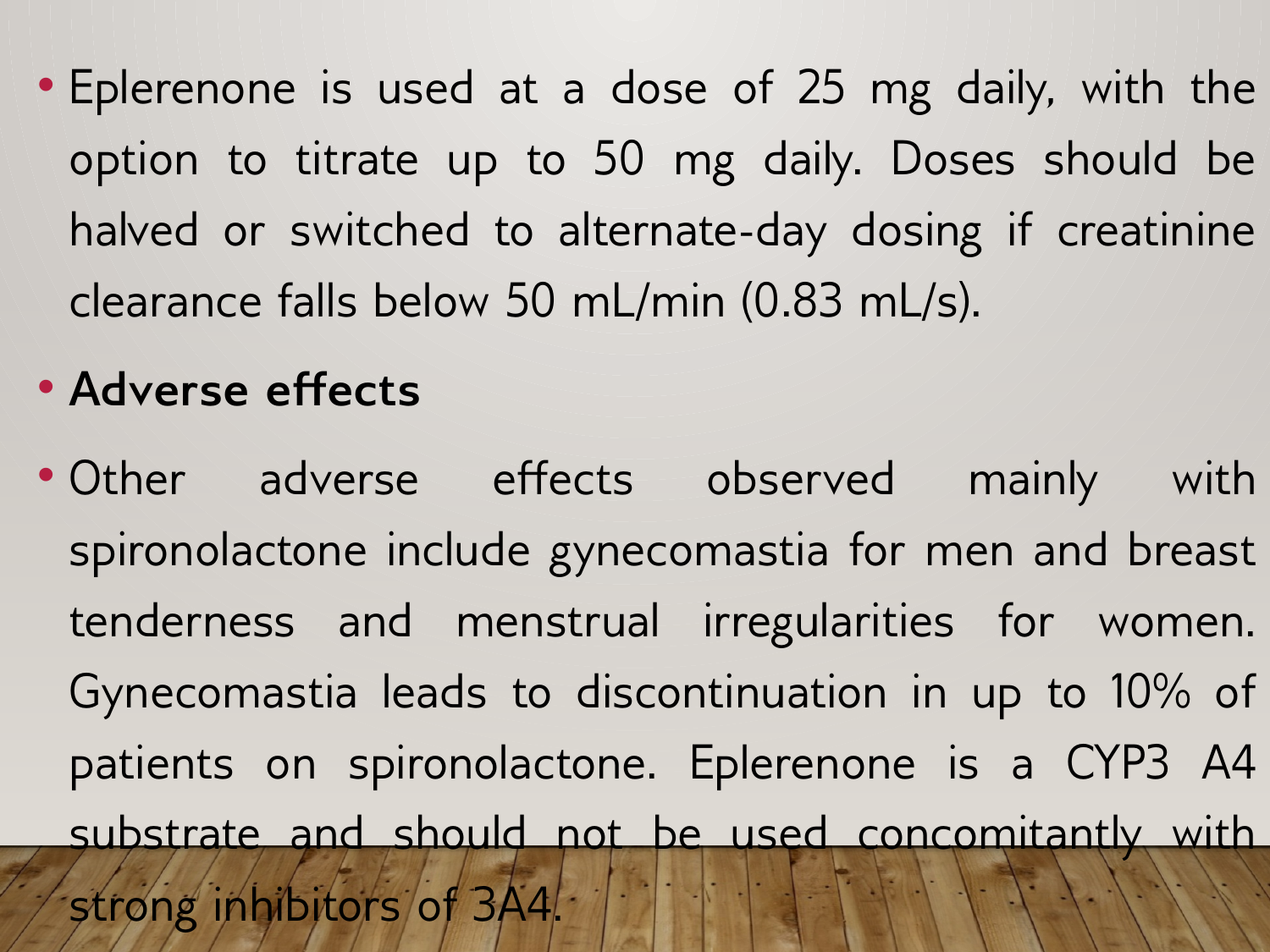

Eplerenone is used at a dose of 25 mg daily, with the option to titrate up to 50 mg daily. Doses should be halved or switched to alternate-day dosing if creatinine clearance falls below 50 mL/min (0.83 mL/s).
Adverse effects
Other adverse effects observed mainly with spironolactone include gynecomastia for men and breast tenderness and menstrual irregularities for women. Gynecomastia leads to discontinuation in up to 10% of patients on spironolactone. Eplerenone is a CYP3 A4 substrate and should not be used concomitantly with strong inhibitors of 3A4.